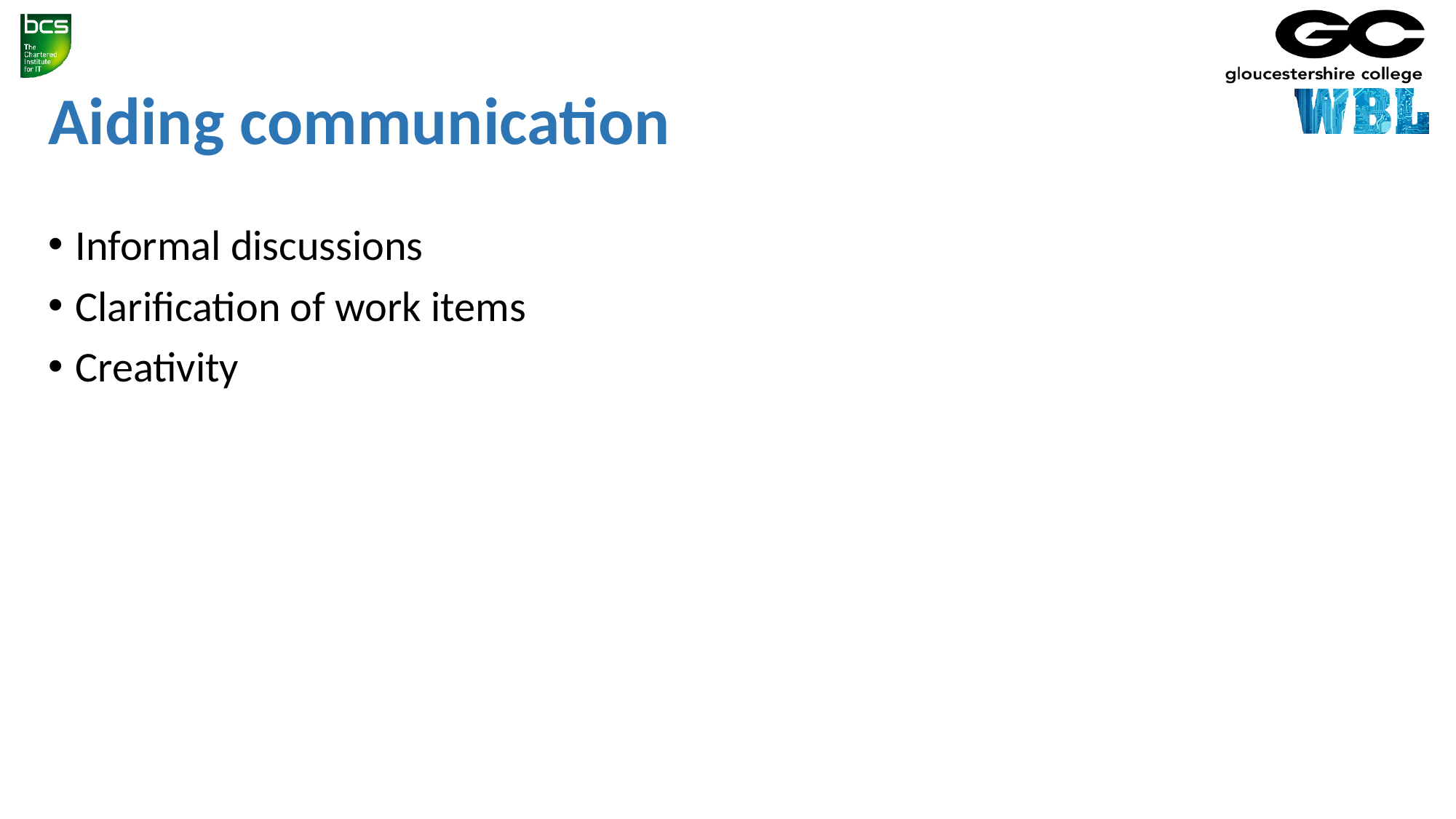

# Aiding communication
Informal discussions
Clarification of work items
Creativity